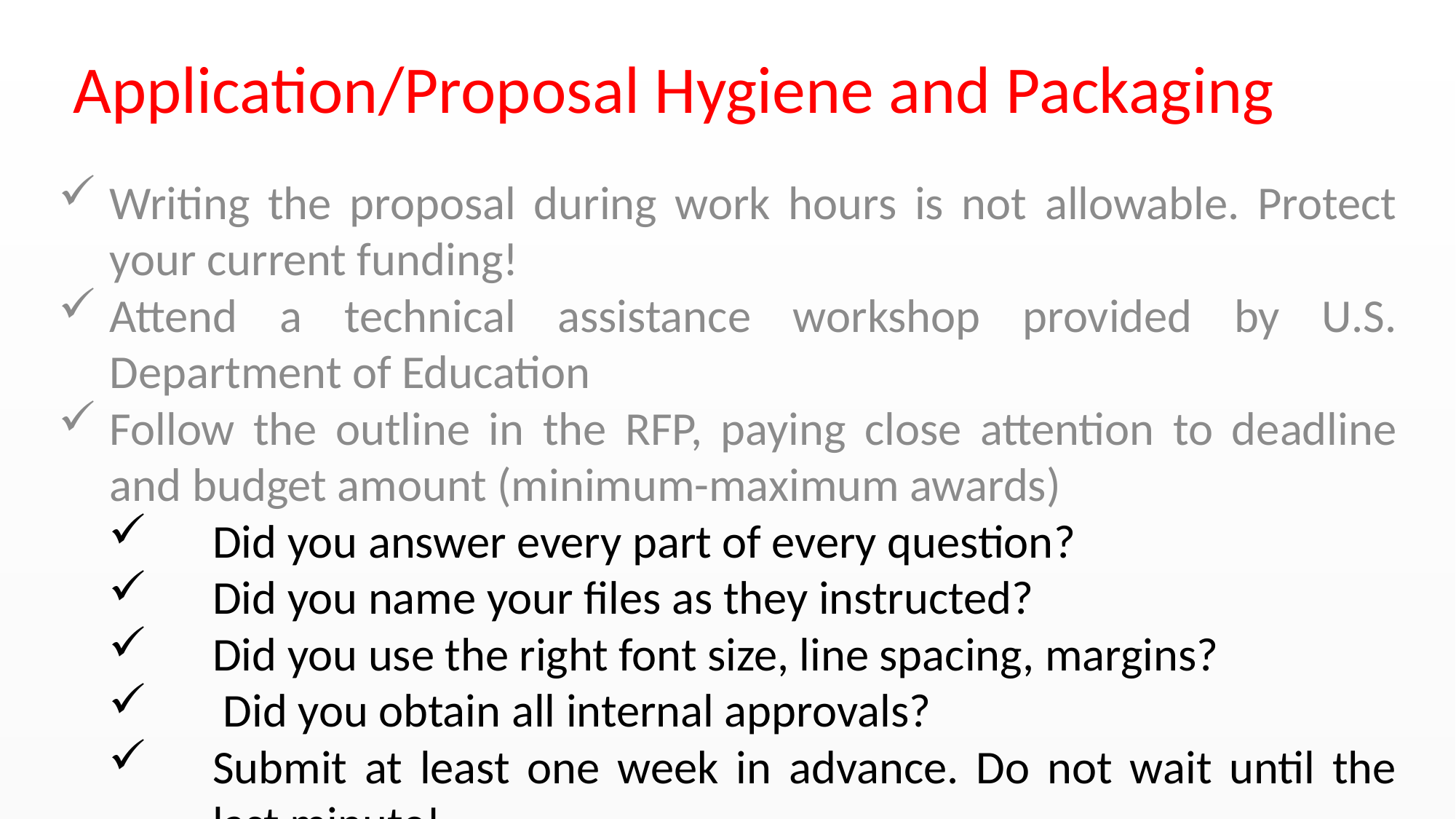

# Application/Proposal Hygiene and Packaging
Writing the proposal during work hours is not allowable. Protect your current funding!
Attend a technical assistance workshop provided by U.S. Department of Education
Follow the outline in the RFP, paying close attention to deadline and budget amount (minimum-maximum awards)
Did you answer every part of every question?
Did you name your files as they instructed?
Did you use the right font size, line spacing, margins?
 Did you obtain all internal approvals?
Submit at least one week in advance. Do not wait until the last minute!